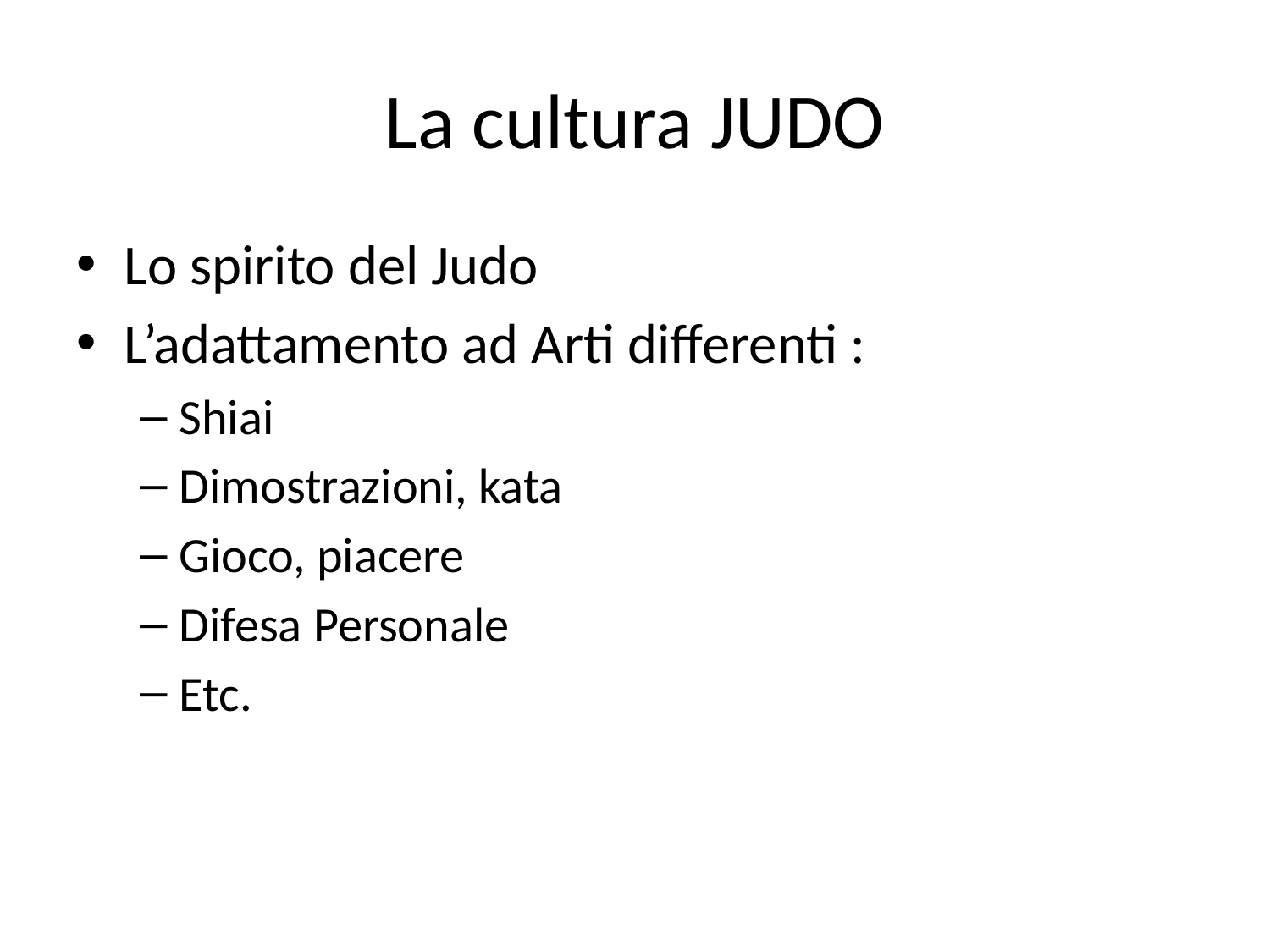

# La cultura JUDO
Lo spirito del Judo
L’adattamento ad Arti differenti :
Shiai
Dimostrazioni, kata
Gioco, piacere
Difesa Personale
Etc.